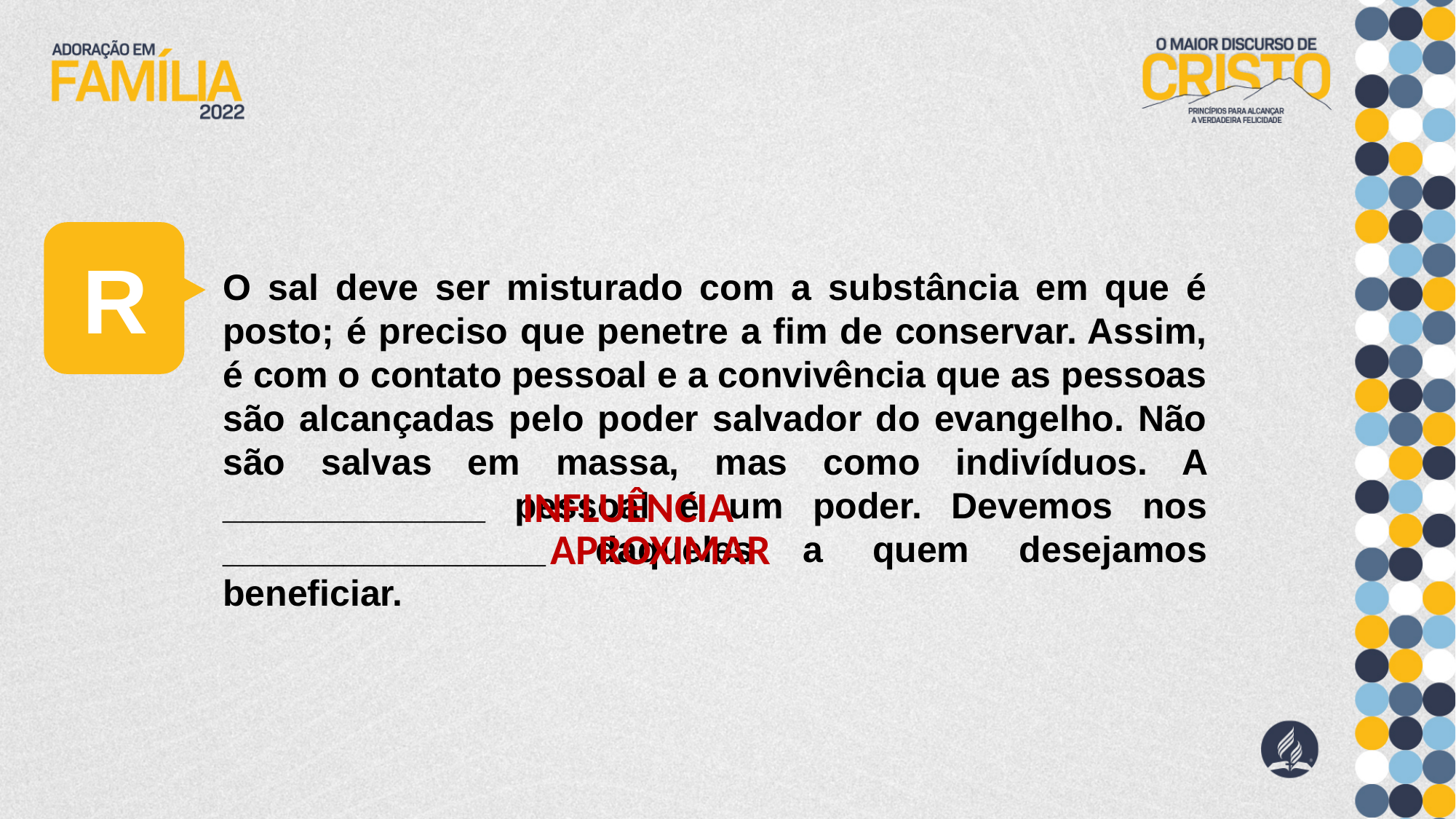

R
O sal deve ser misturado com a substância em que é posto; é preciso que penetre a fim de conservar. Assim, é com o contato pessoal e a convivência que as pessoas são alcançadas pelo poder salvador do evangelho. Não são salvas em massa, mas como indivíduos. A _____________ pessoal é um poder. Devemos nos ________________ daqueles a quem desejamos beneficiar.
INFLUÊNCIA
APROXIMAR